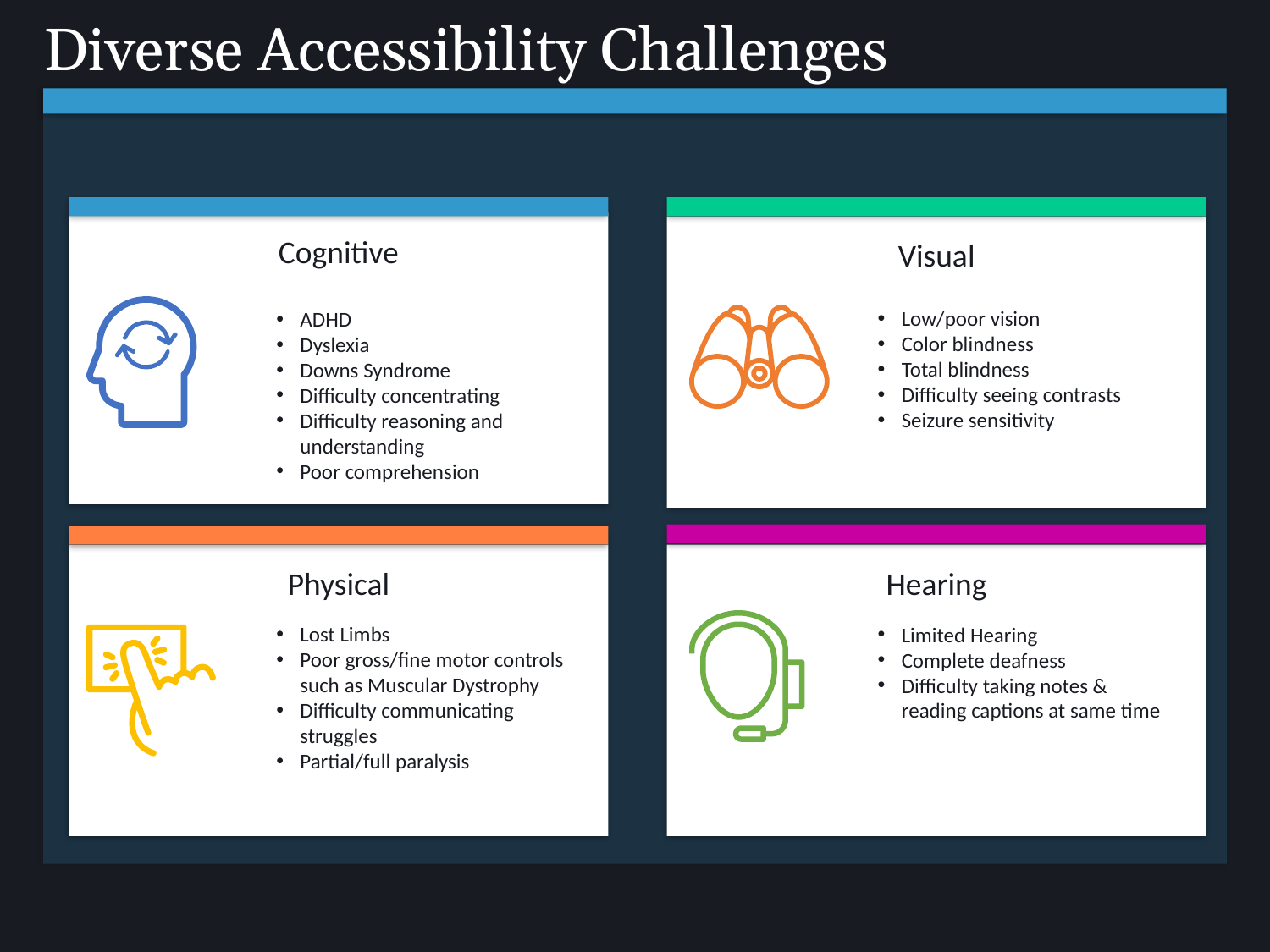

# Diverse Accessibility Challenges

Cognitive
Visual

Low/poor vision
Color blindness
Total blindness
Difficulty seeing contrasts
Seizure sensitivity
ADHD
Dyslexia
Downs Syndrome
Difficulty concentrating
Difficulty reasoning and understanding
Poor comprehension

Hearing
Physical

Lost Limbs
Poor gross/fine motor controls such as Muscular Dystrophy
Difficulty communicating struggles
Partial/full paralysis
Limited Hearing
Complete deafness
Difficulty taking notes & reading captions at same time